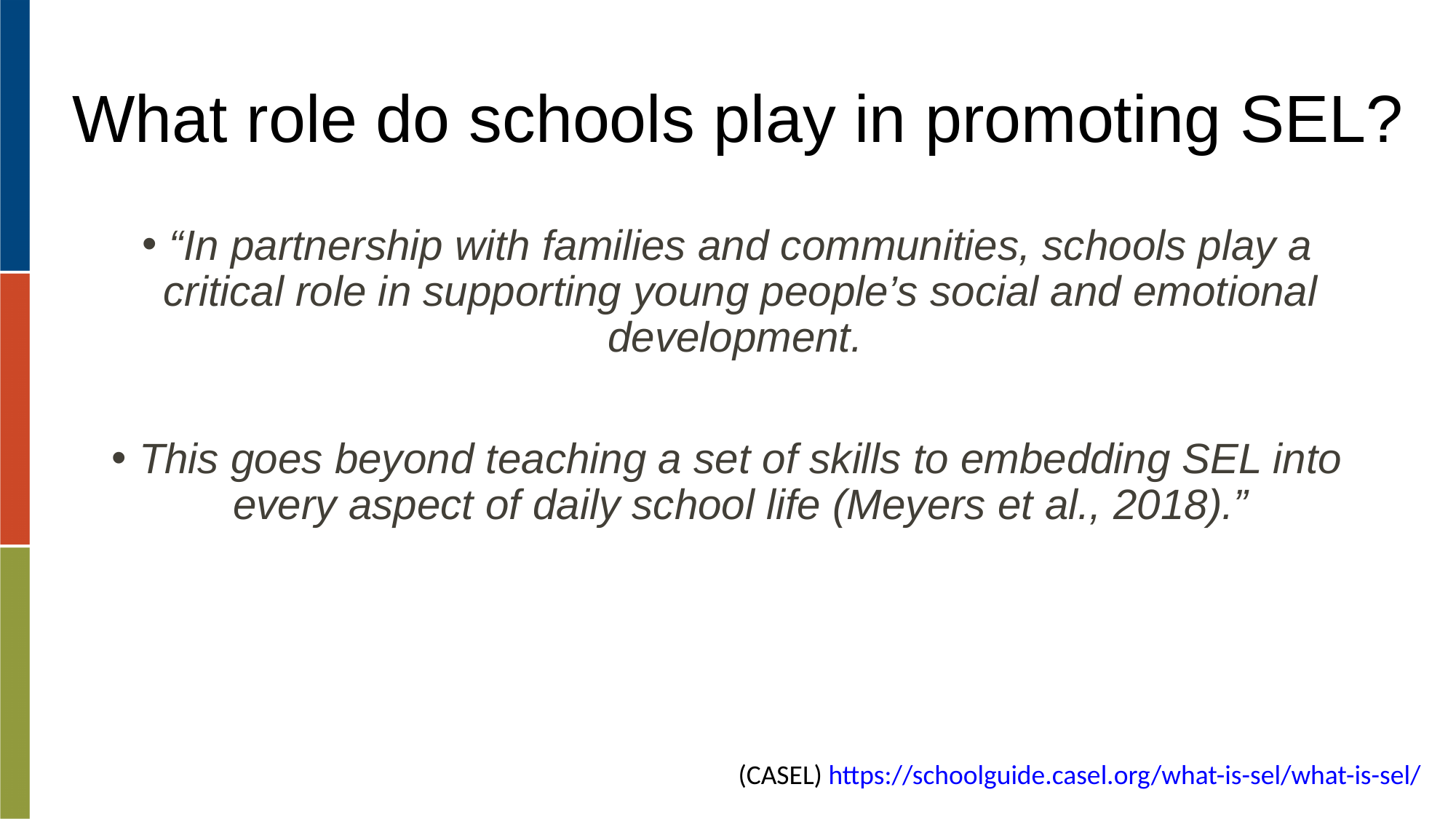

# What role do schools play in promoting SEL?
“In partnership with families and communities, schools play a critical role in supporting young people’s social and emotional development.

This goes beyond teaching a set of skills to embedding SEL into every aspect of daily school life (Meyers et al., 2018).”

(CASEL) https://schoolguide.casel.org/what-is-sel/what-is-sel/